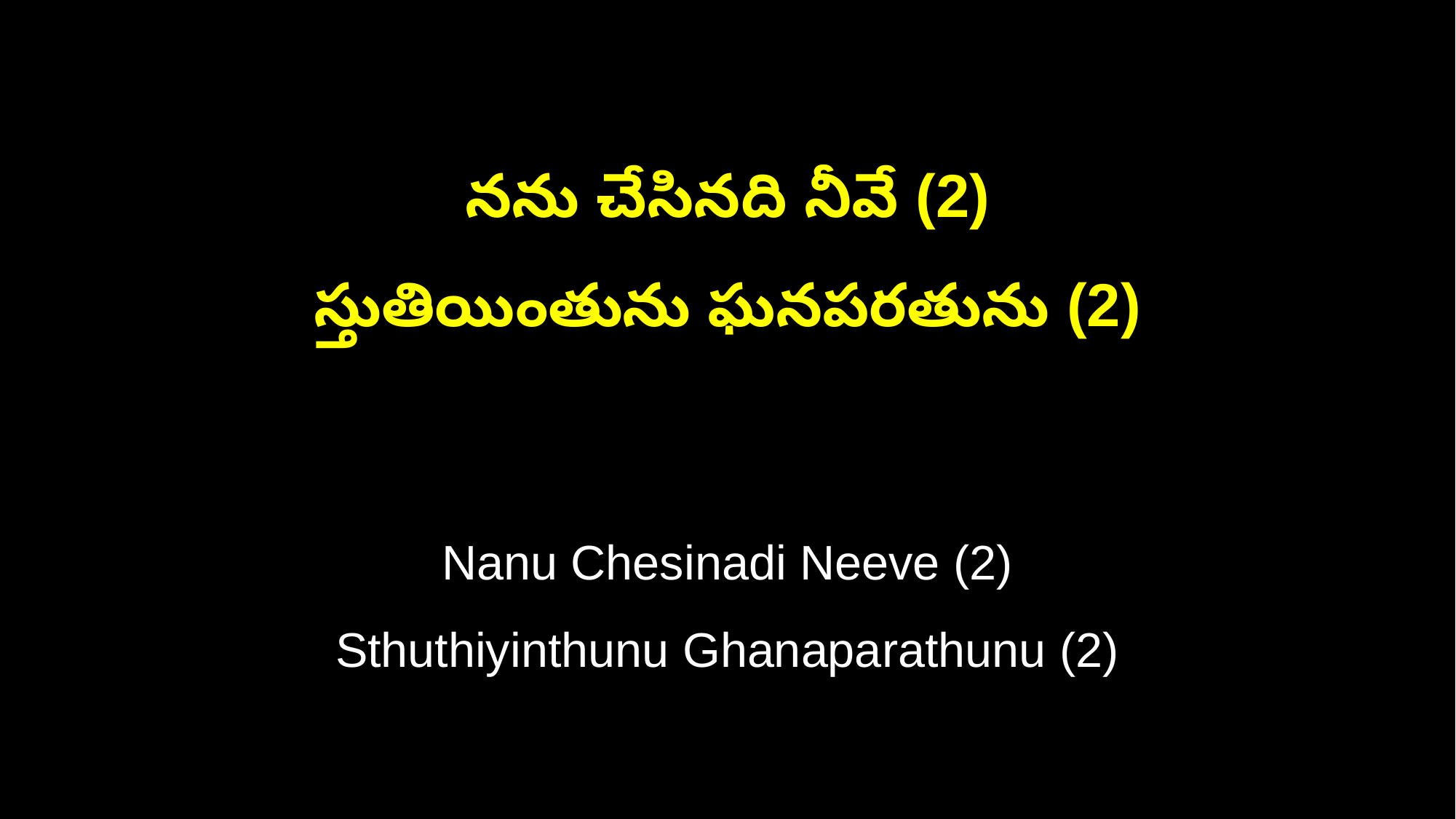

నను చేసినది నీవే (2)
స్తుతియింతును ఘనపరతును (2)
Nanu Chesinadi Neeve (2)
Sthuthiyinthunu Ghanaparathunu (2)